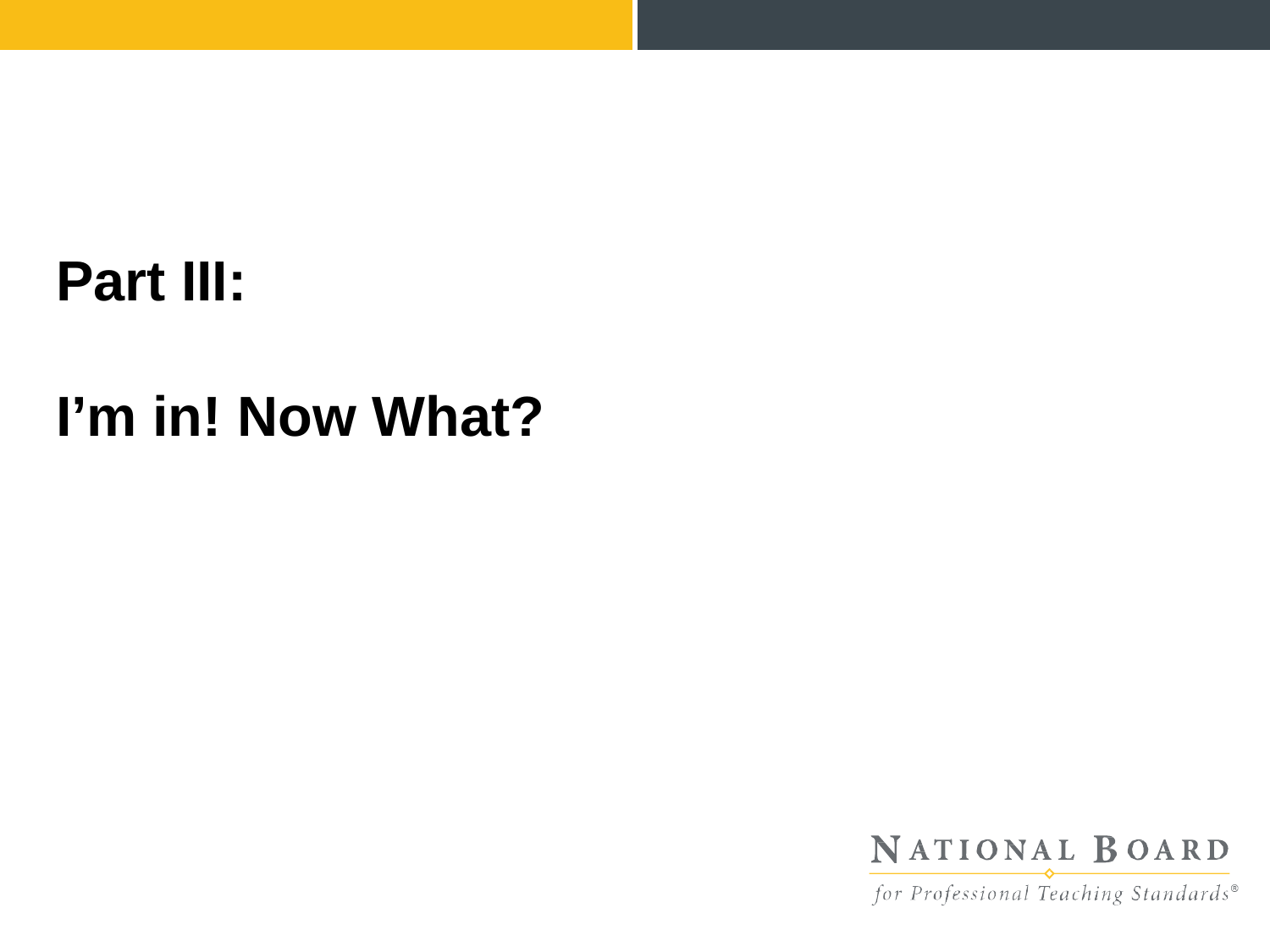

# Part III: I’m in! Now What?